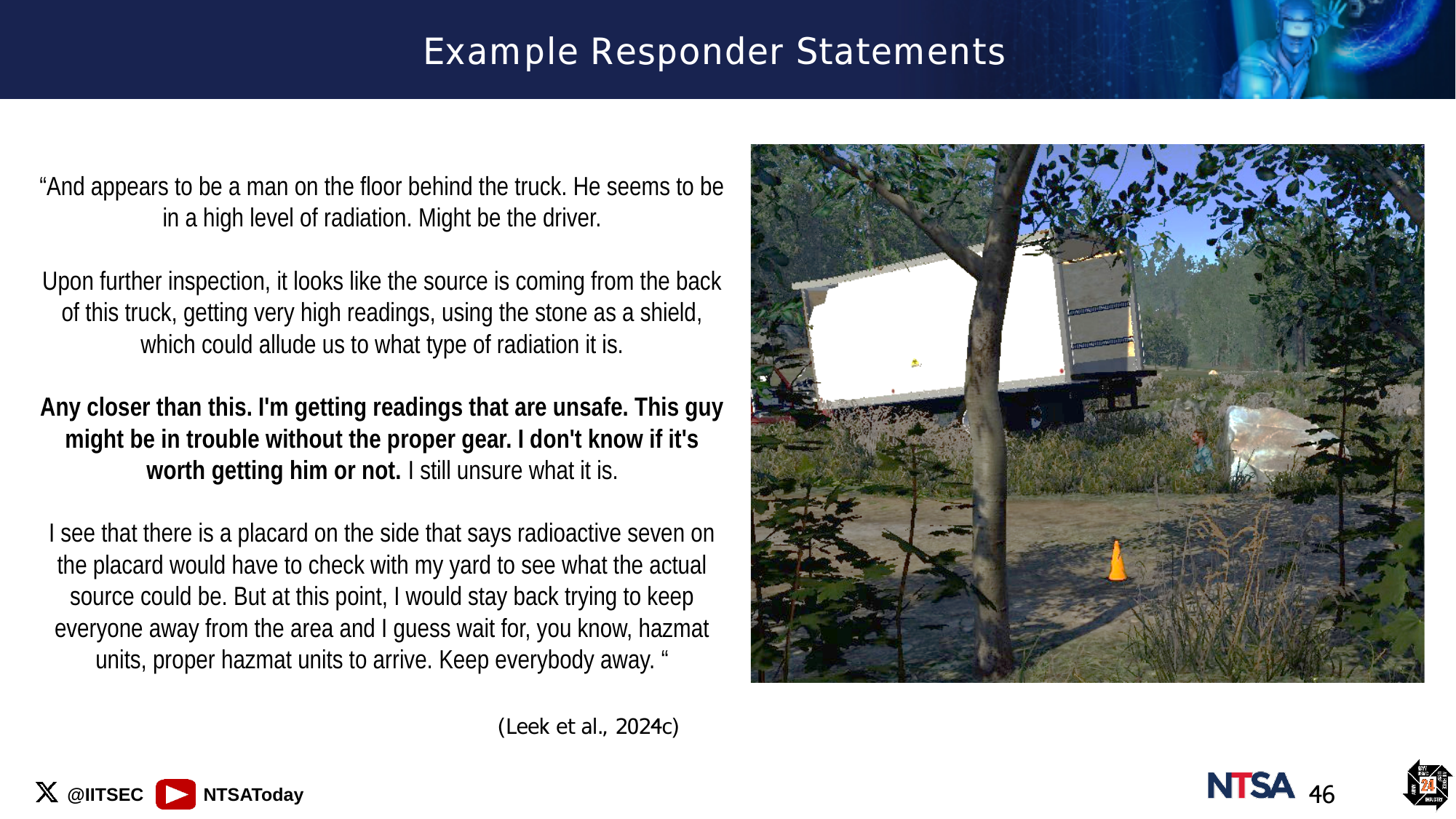

# Example Responder Statements

“And appears to be a man on the floor behind the truck. He seems to be in a high level of radiation. Might be the driver.

Upon further inspection, it looks like the source is coming from the back of this truck, getting very high readings, using the stone as a shield, which could allude us to what type of radiation it is.

Any closer than this. I'm getting readings that are unsafe. This guy might be in trouble without the proper gear. I don't know if it's worth getting him or not. I still unsure what it is.

I see that there is a placard on the side that says radioactive seven on the placard would have to check with my yard to see what the actual source could be. But at this point, I would stay back trying to keep everyone away from the area and I guess wait for, you know, hazmat units, proper hazmat units to arrive. Keep everybody away. “
(Leek et al., 2024c)
46